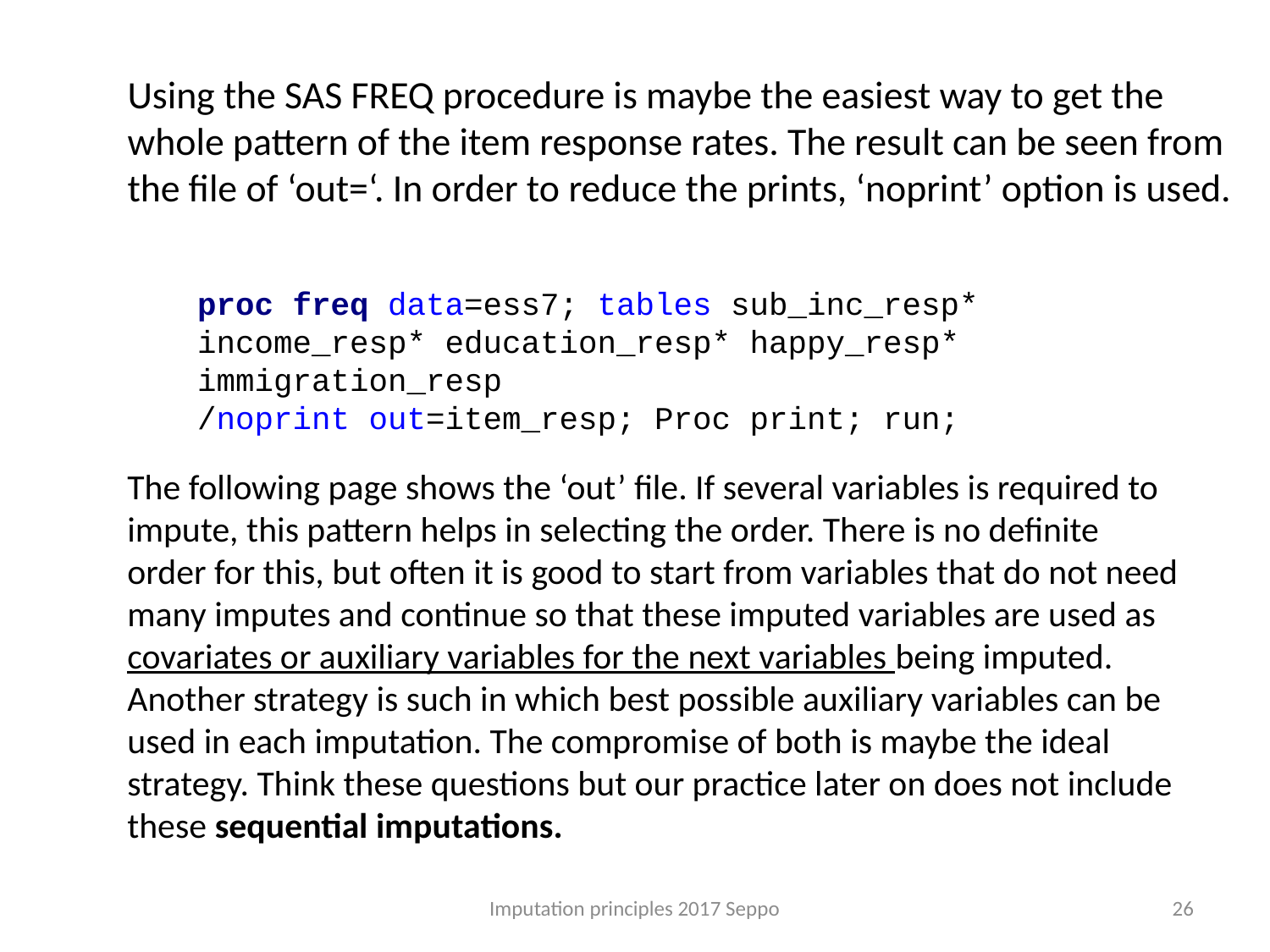

Using the SAS FREQ procedure is maybe the easiest way to get the whole pattern of the item response rates. The result can be seen from the file of ‘out=‘. In order to reduce the prints, ‘noprint’ option is used.
proc freq data=ess7; tables sub_inc_resp* income_resp* education_resp* happy_resp* immigration_resp
/noprint out=item_resp; Proc print; run;
The following page shows the ‘out’ file. If several variables is required to impute, this pattern helps in selecting the order. There is no definite order for this, but often it is good to start from variables that do not need many imputes and continue so that these imputed variables are used as covariates or auxiliary variables for the next variables being imputed. Another strategy is such in which best possible auxiliary variables can be used in each imputation. The compromise of both is maybe the ideal strategy. Think these questions but our practice later on does not include these sequential imputations.
Imputation principles 2017 Seppo
26